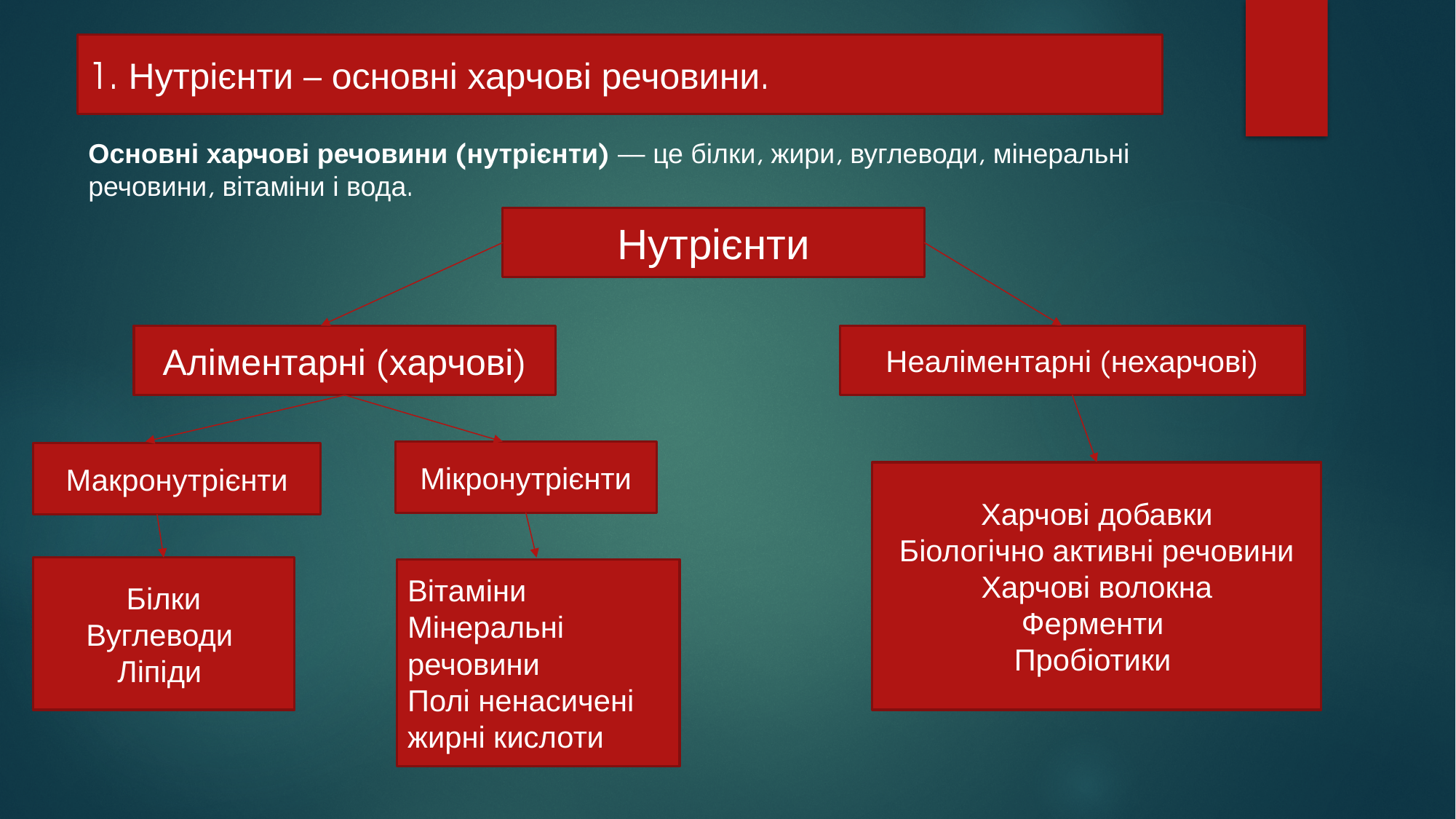

1. Нутрієнти – основні харчові речовини.
Основні харчові речовини (нутрієнти) — це білки, жири, вуглеводи, мінеральні речовини, вітаміни і вода.
Нутрієнти
Неаліментарні (нехарчові)
Аліментарні (харчові)
Мікронутрієнти
Макронутрієнти
Харчові добавки
Біологічно активні речовини
Харчові волокна
Ферменти
Пробіотики
Білки
Вуглеводи
Ліпіди
Вітаміни
Мінеральні речовини
Полі ненасичені жирні кислоти